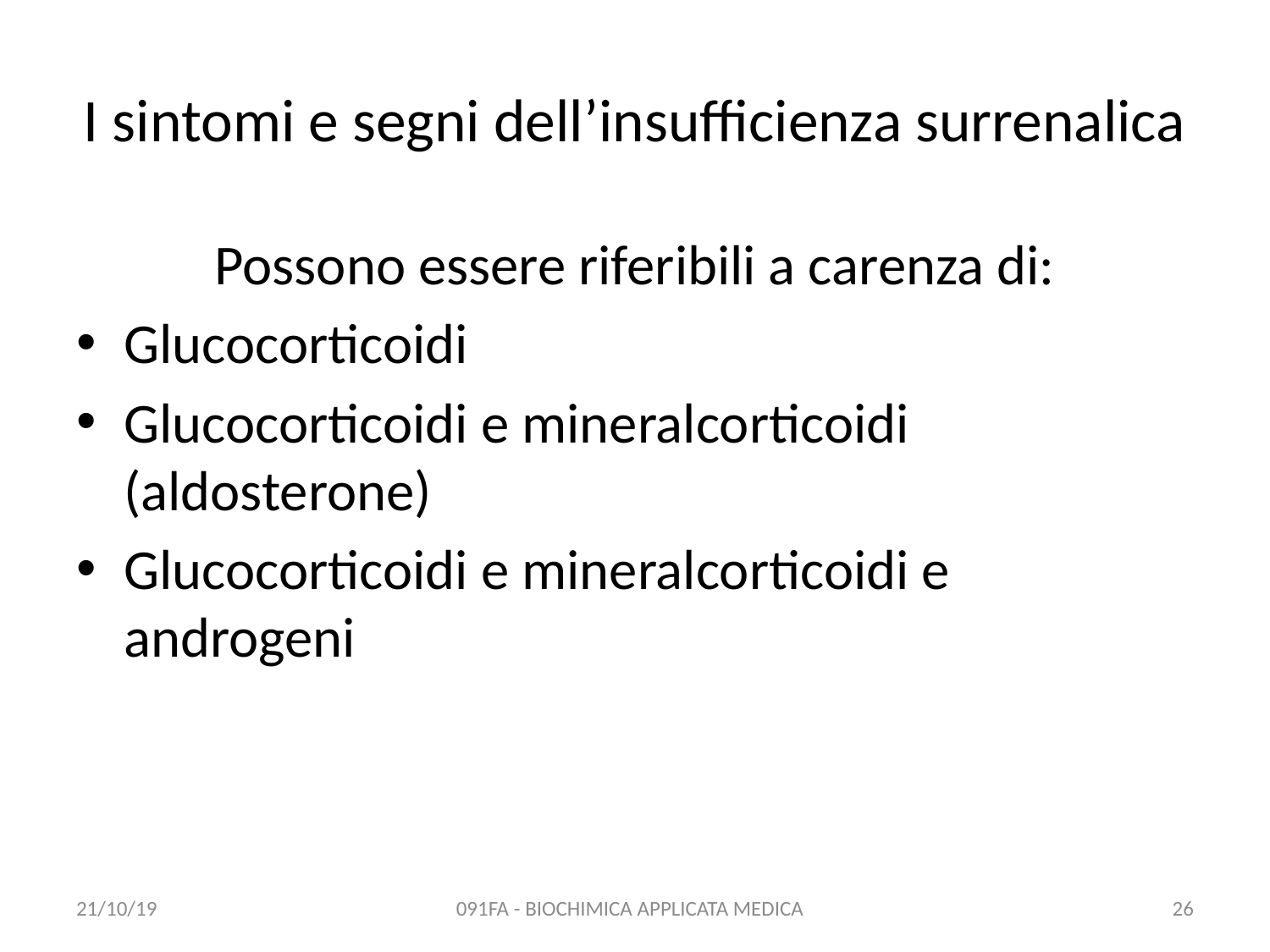

# I sintomi e segni dell’insufficienza surrenalica
Possono essere riferibili a carenza di:
Glucocorticoidi
Glucocorticoidi e mineralcorticoidi (aldosterone)
Glucocorticoidi e mineralcorticoidi e androgeni
21/10/19
091FA - BIOCHIMICA APPLICATA MEDICA
26